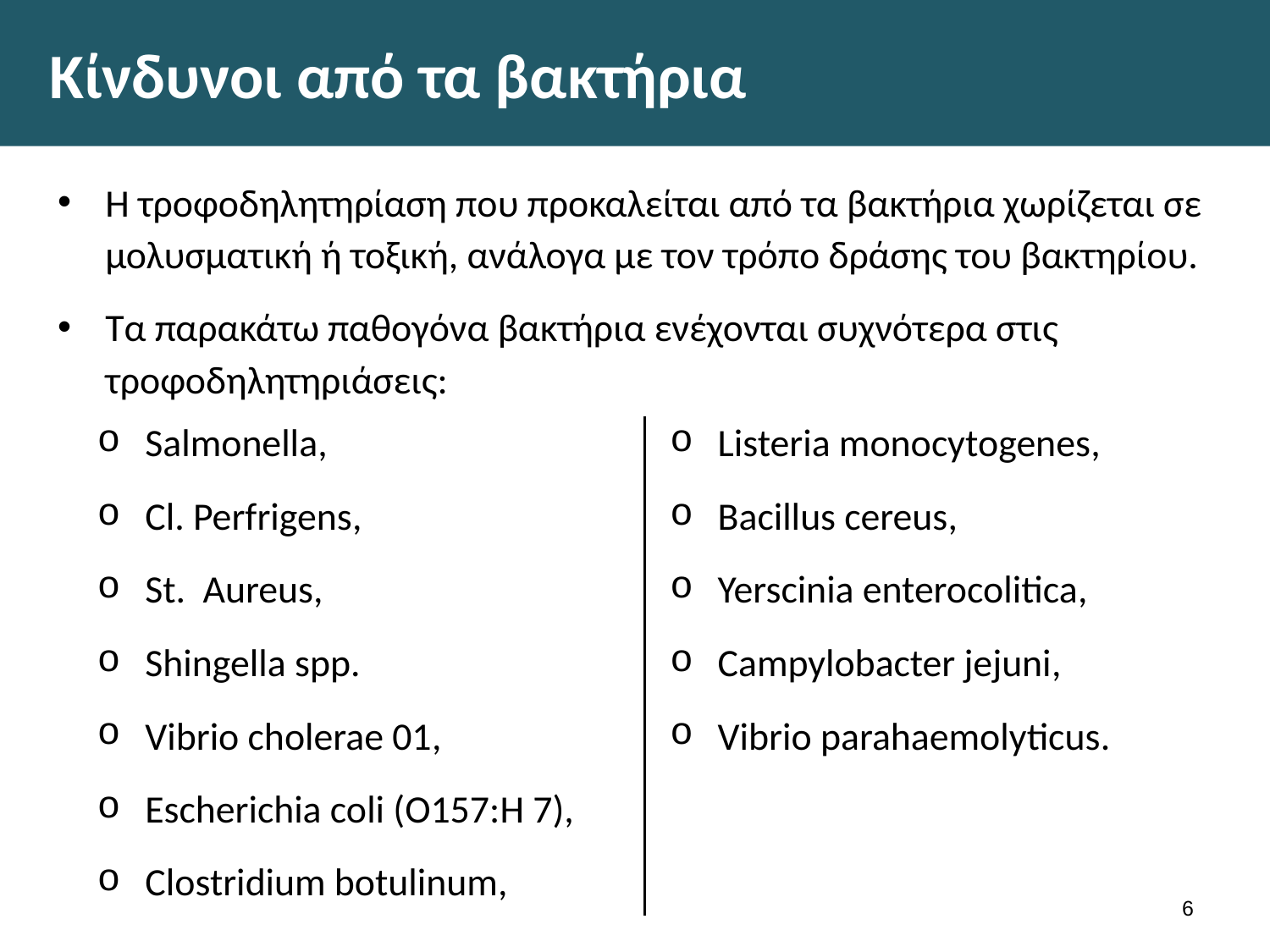

# Κίνδυνοι από τα βακτήρια
Η τροφοδηλητηρίαση που προκαλείται από τα βακτήρια χωρίζεται σε μολυσματική ή τοξική, ανάλογα με τον τρόπο δράσης του βακτηρίου.
Τα παρακάτω παθογόνα βακτήρια ενέχονται συχνότερα στις τροφοδηλητηριάσεις:
Salmonella,
Cl. Perfrigens,
St.  Aureus,
Shingella spp.
Vibrio cholerae 01,
Escherichia coli (Ο157:H 7),
Clostridium botulinum,
Listeria monocytogenes,
Bacillus cereus,
Yerscinia enterocolitica,
Campylobacter jejuni,
Vibrio parahaemolyticus.

6